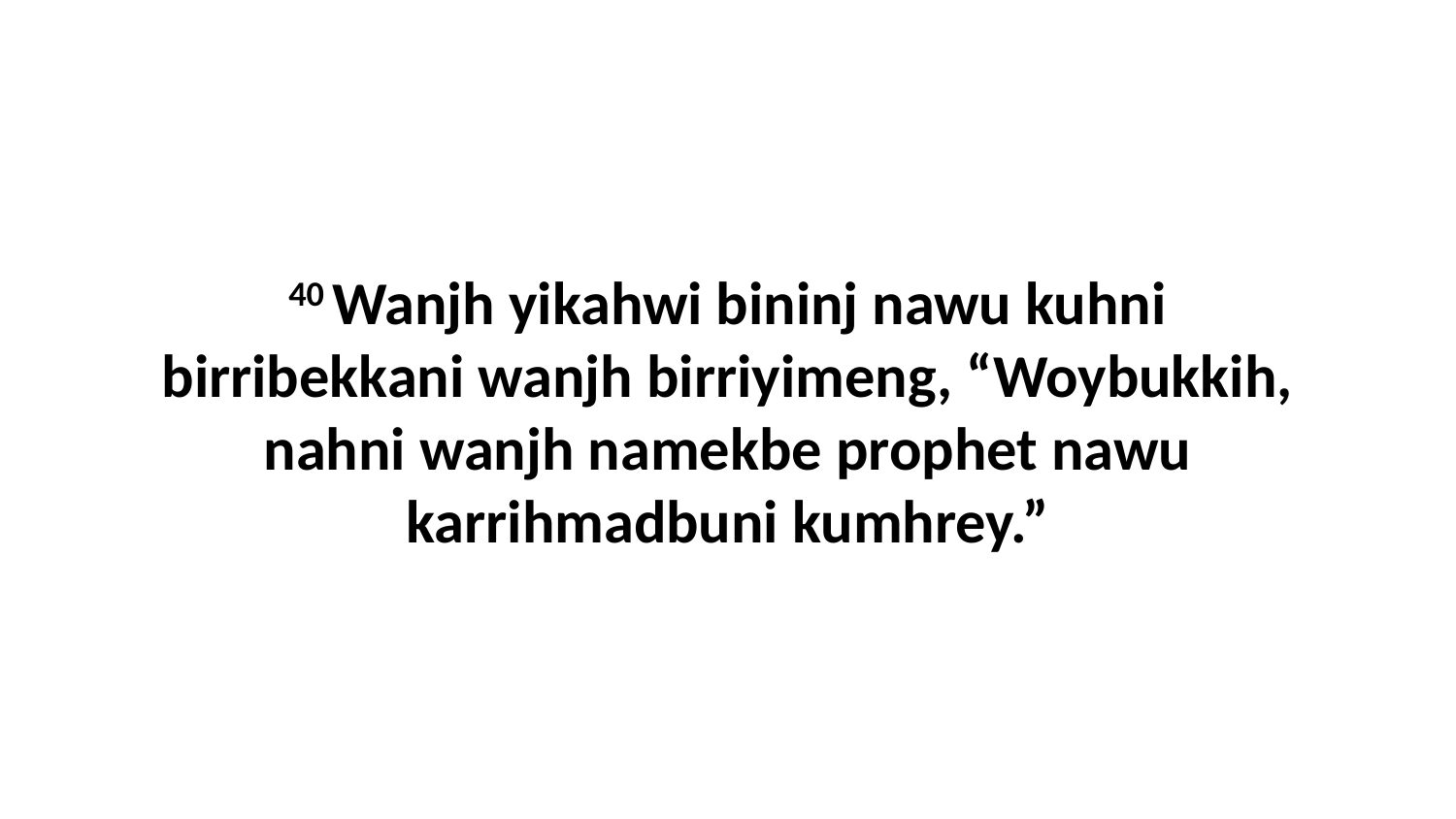

40 Wanjh yikahwi bininj nawu kuhni birribekkani wanjh birriyimeng, “Woybukkih, nahni wanjh namekbe prophet nawu karrihmadbuni kumhrey.”